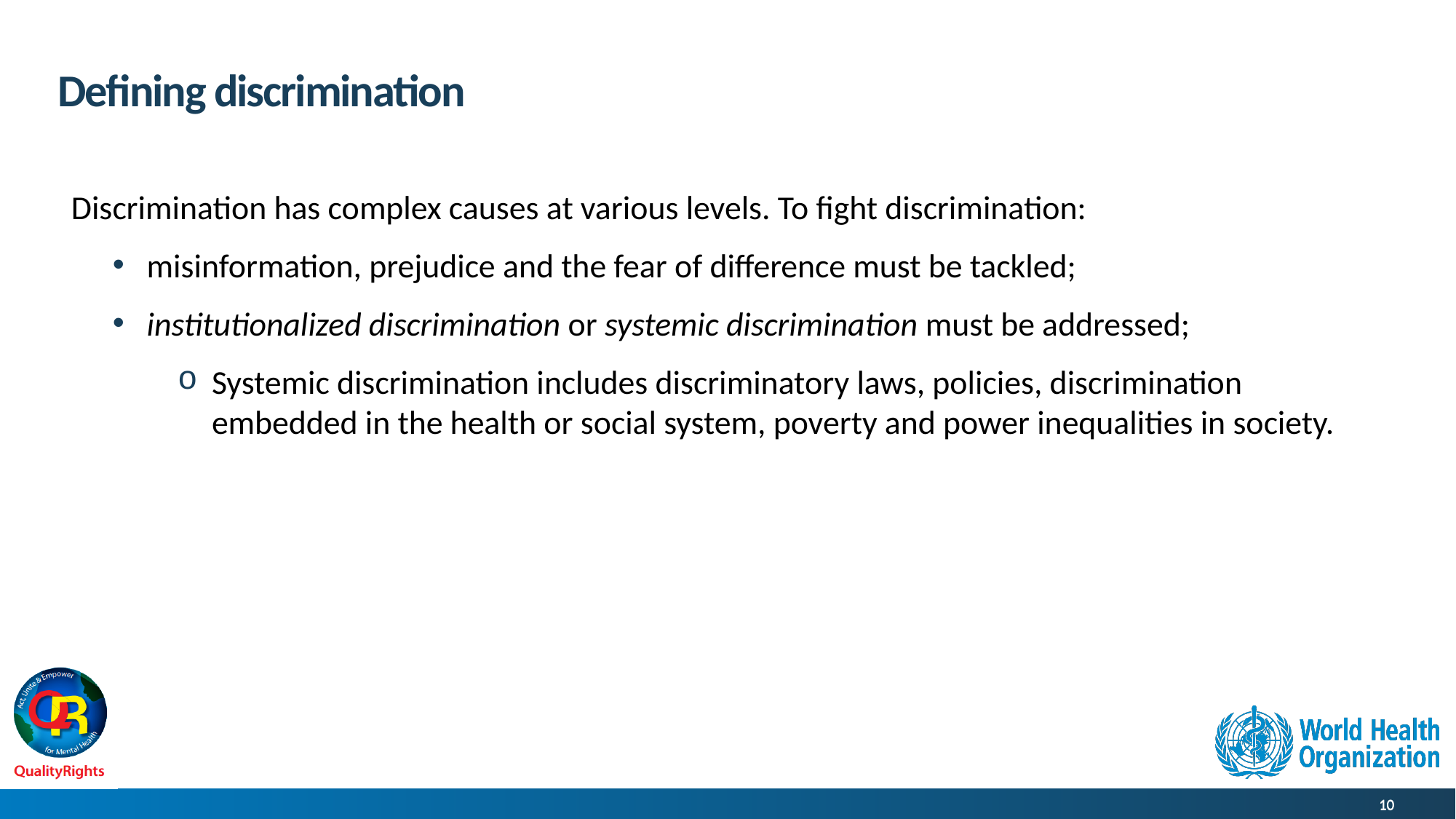

# Defining discrimination
Discrimination has complex causes at various levels. To fight discrimination:
misinformation, prejudice and the fear of difference must be tackled;
institutionalized discrimination or systemic discrimination must be addressed;
Systemic discrimination includes discriminatory laws, policies, discrimination embedded in the health or social system, poverty and power inequalities in society.

10